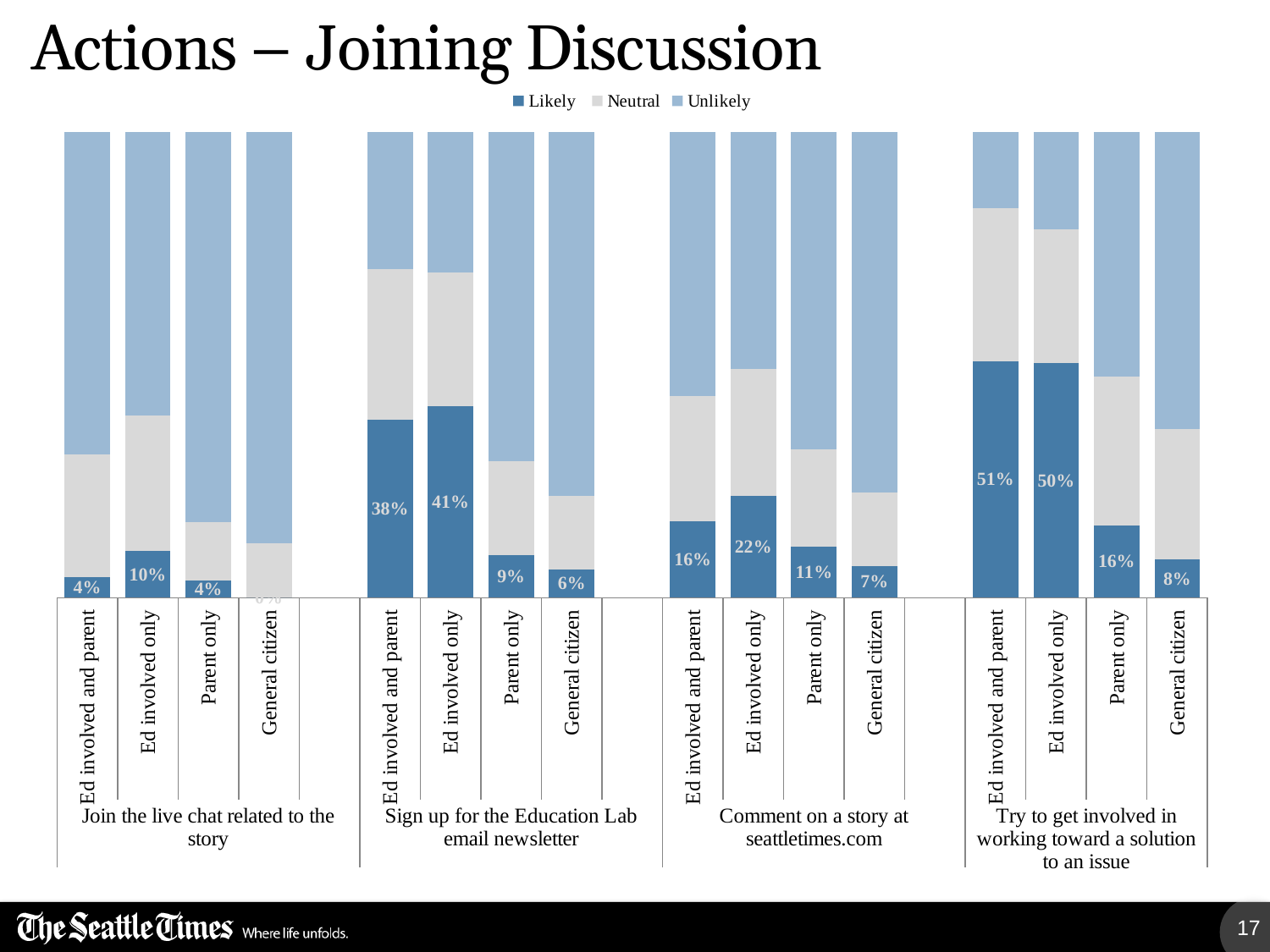

# Actions – Joining Discussion

### Chart

| Category | Likely  | Neutral | Unlikely |
|---|---|---|---|
| Ed involved and parent | 0.04411764705882393 | 0.26470588235294235 | 0.6911764705882356 |
| Ed involved only | 0.1 | 0.29230769230769404 | 0.6076923076923078 |
| Parent only | 0.03765690376569041 | 0.12552301255230144 | 0.8368200836820103 |
| General citizen | 0.0 | 0.11643835616438335 | 0.8835616438356142 |
|  | 1.0 | None | None |
| Ed involved and parent | 0.3823529411764727 | 0.32352941176470806 | 0.2941176470588235 |
| Ed involved only | 0.410852713178296 | 0.2868217054263568 | 0.30232558139535176 |
| Parent only | 0.09205020920502092 | 0.20083682008368187 | 0.7071129707112949 |
| General citizen | 0.06164383561643835 | 0.15753424657534365 | 0.7808219178082196 |
|  | 1.0 | None | None |
| Ed involved and parent | 0.1641791044776119 | 0.26865671641791045 | 0.5671641791044777 |
| Ed involved only | 0.21875000000000044 | 0.2734375 | 0.5078124999999996 |
| Parent only | 0.10924369747899208 | 0.2100840336134454 | 0.6806722689075625 |
| General citizen | 0.0684931506849315 | 0.15753424657534365 | 0.7739726027397282 |
|  | 1.0 | None | None |
| Ed involved and parent | 0.507462686567162 | 0.32835820895522566 | 0.1641791044776119 |
| Ed involved only | 0.5038759689922454 | 0.2868217054263568 | 0.20930232558139625 |
| Parent only | 0.15546218487395058 | 0.3193277310924391 | 0.5252100840336134 |
| General citizen | 0.08219178082191733 | 0.28082191780822047 | 0.6369863013698629 |
17